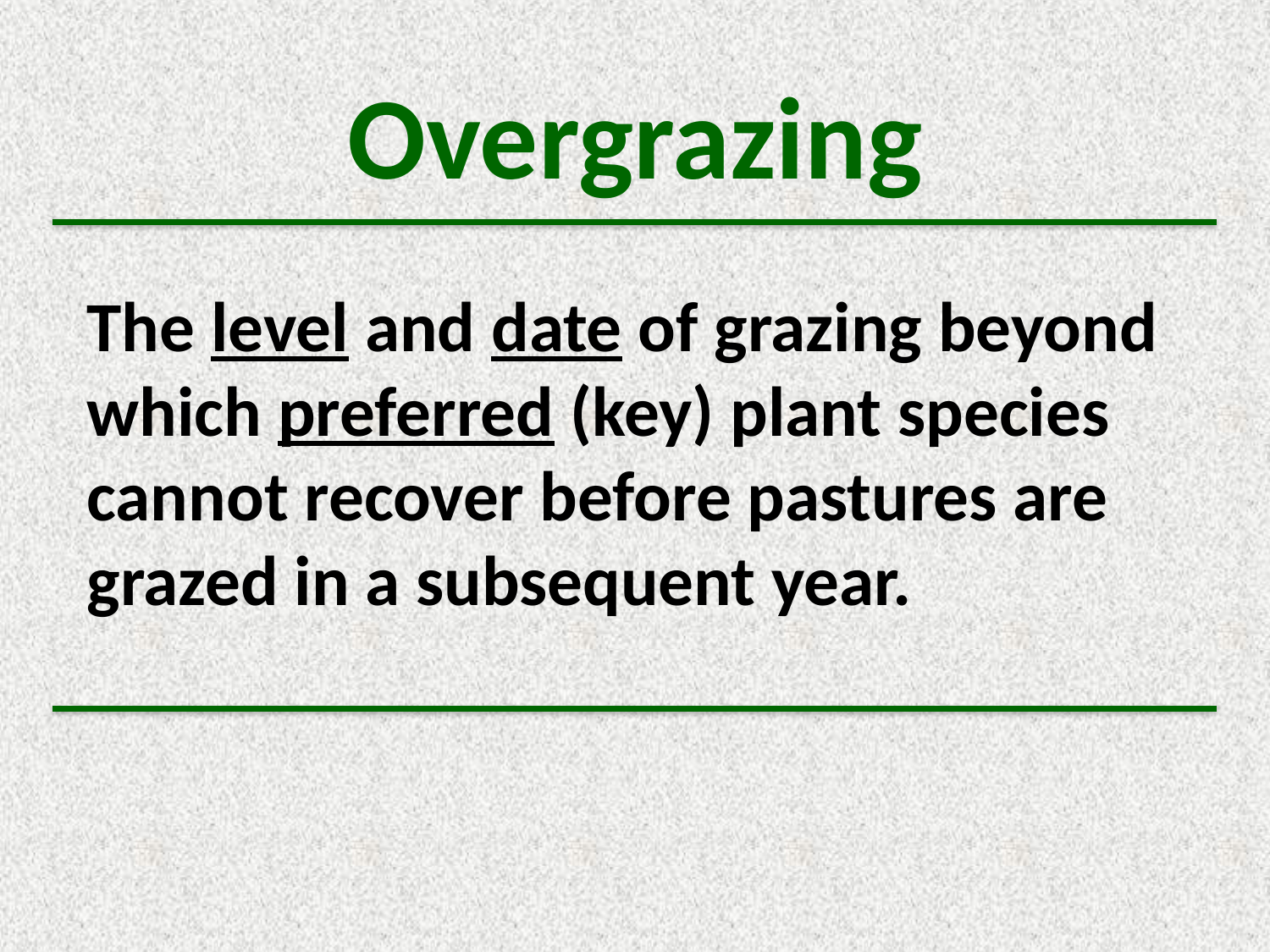

# Overgrazing
The level and date of grazing beyond which preferred (key) plant species cannot recover before pastures are grazed in a subsequent year.